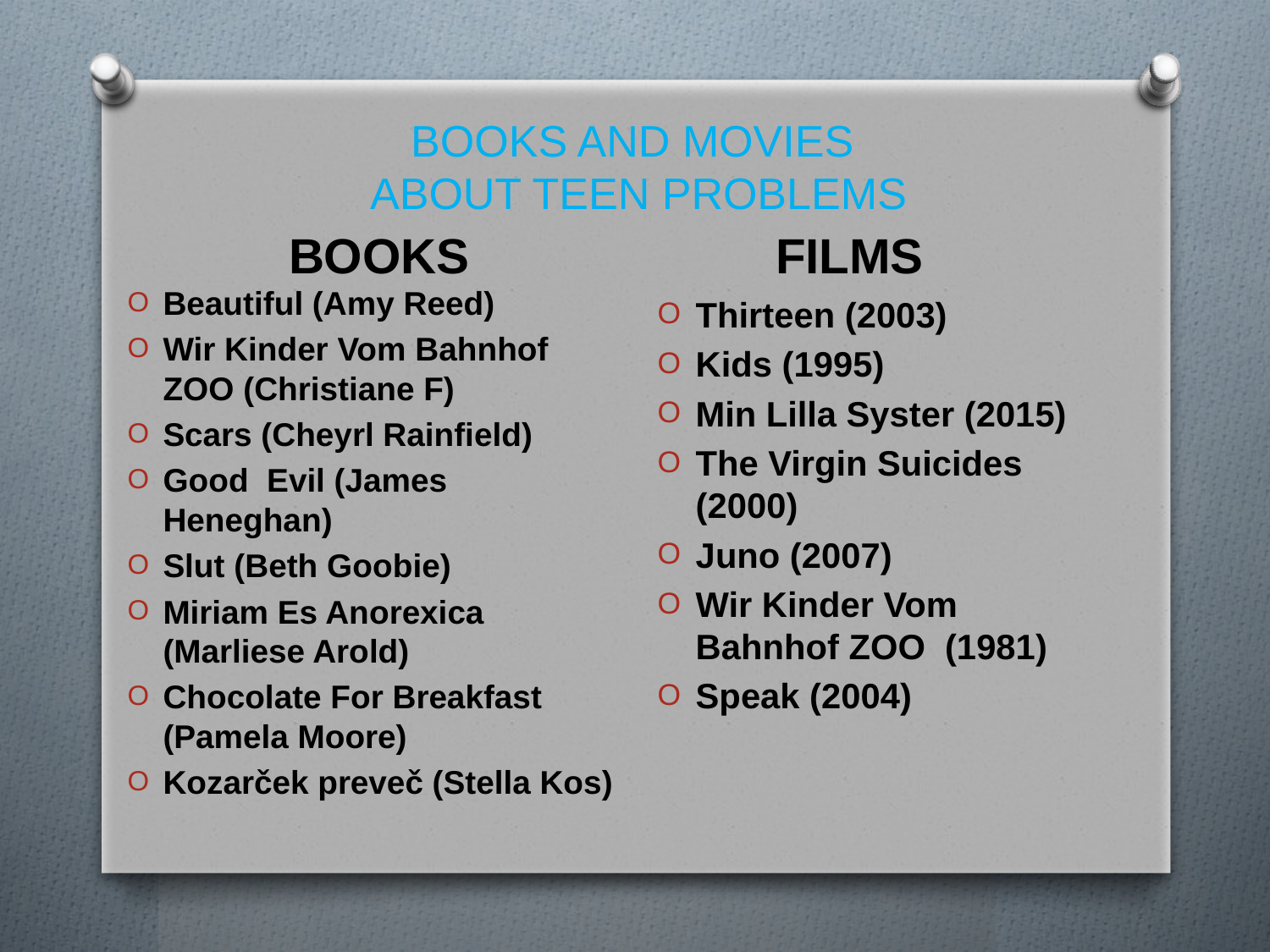

# BOOKS AND MOVIES ABOUT TEEN PROBLEMS
BOOKS
FILMS
Beautiful (Amy Reed)
Wir Kinder Vom Bahnhof ZOO (Christiane F)
Scars (Cheyrl Rainfield)
Good  Evil (James Heneghan)
Slut (Beth Goobie)
Miriam Es Anorexica (Marliese Arold)
Chocolate For Breakfast (Pamela Moore)
Kozarček preveč (Stella Kos)
Thirteen (2003)
Kids (1995)
Min Lilla Syster (2015)
The Virgin Suicides (2000)
Juno (2007)
Wir Kinder Vom Bahnhof ZOO  (1981)
Speak (2004)